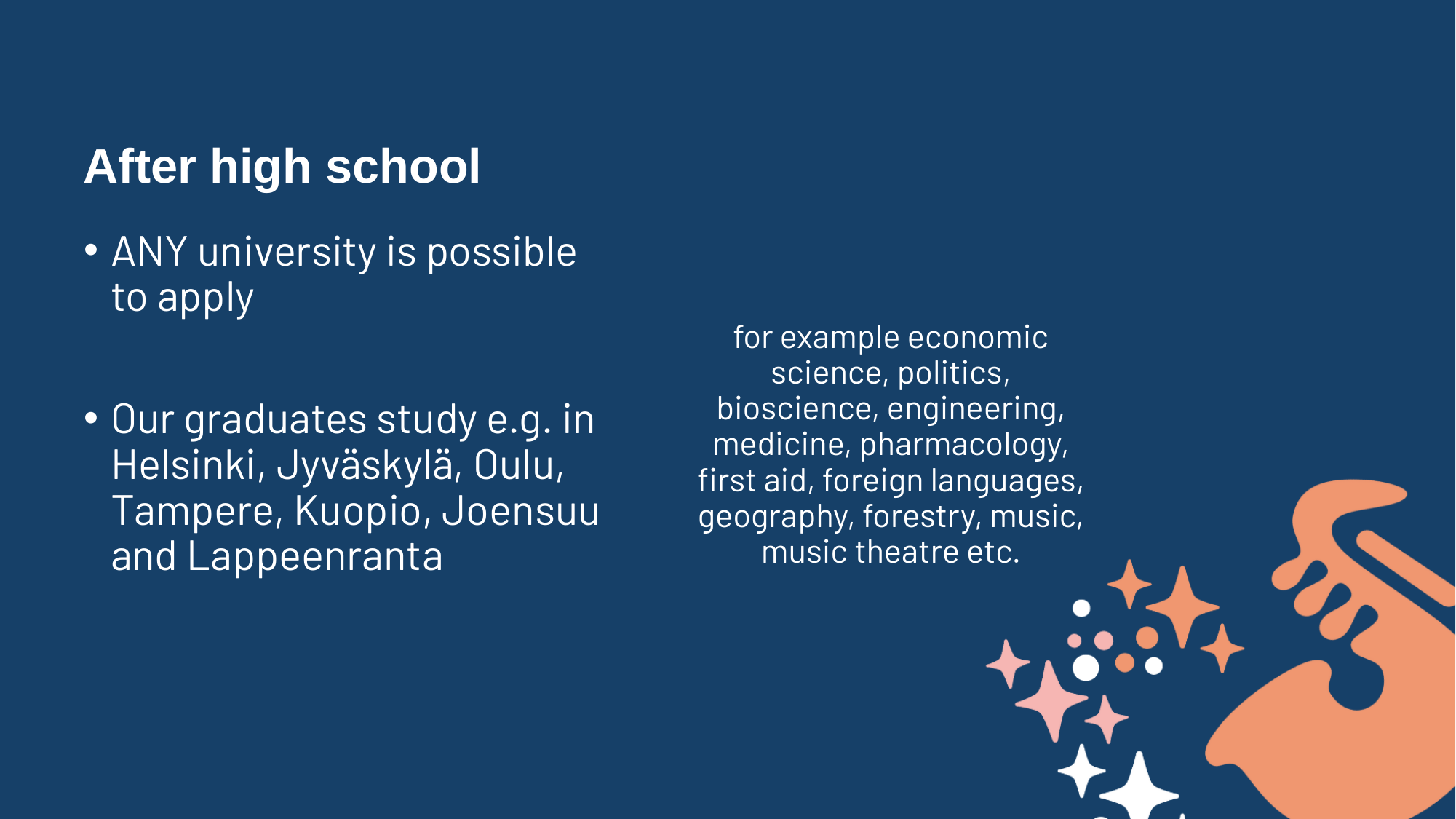

# After high school

ANY university is possible to apply

Our graduates study e.g. in Helsinki, Jyväskylä, Oulu, Tampere, Kuopio, Joensuu and Lappeenranta

for example economic science, politics, bioscience, engineering, medicine, pharmacology, first aid, foreign languages, geography, forestry, music, music theatre etc.